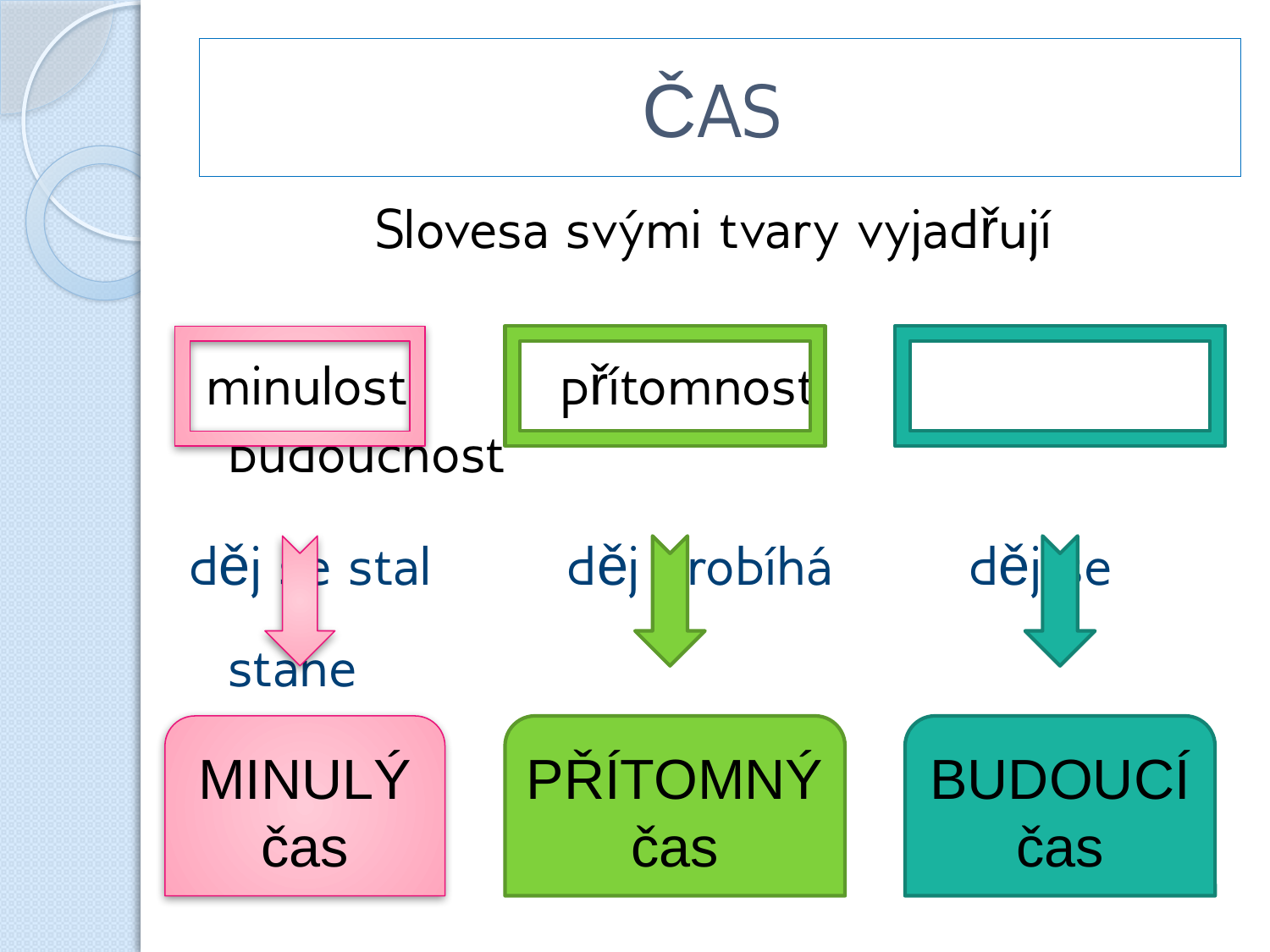

# ČAS
           Slovesa svými tvary vyjadřují

 minulost         přítomnost        budoucnost
děj se stal        děj probíhá        děj se stane

MINULÝ
čas
PŘÍTOMNÝ
čas
BUDOUCÍ
čas